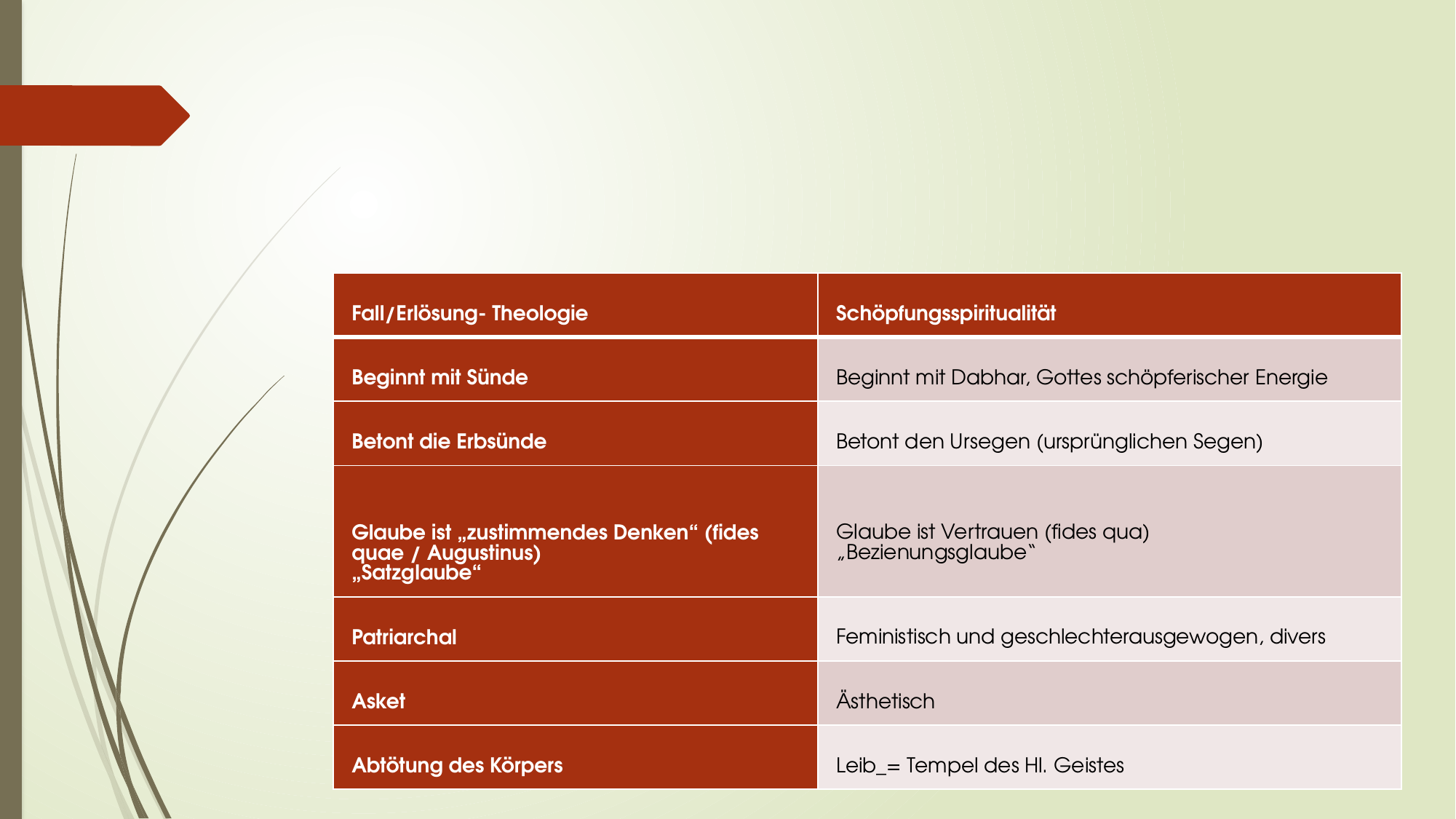

#
| Fall/Erlösung- Theologie | Schöpfungsspiritualität |
| --- | --- |
| Beginnt mit Sünde | Beginnt mit Dabhar, Gottes schöpferischer Energie |
| Betont die Erbsünde | Betont den Ursegen (ursprünglichen Segen) |
| Glaube ist „zustimmendes Denken“ (fides quae / Augustinus) „Satzglaube“ | Glaube ist Vertrauen (fides qua) „Bezienungsglaube“ |
| Patriarchal | Feministisch und geschlechterausgewogen, divers |
| Asket | Ästhetisch |
| Abtötung des Körpers | Leib\_= Tempel des Hl. Geistes |